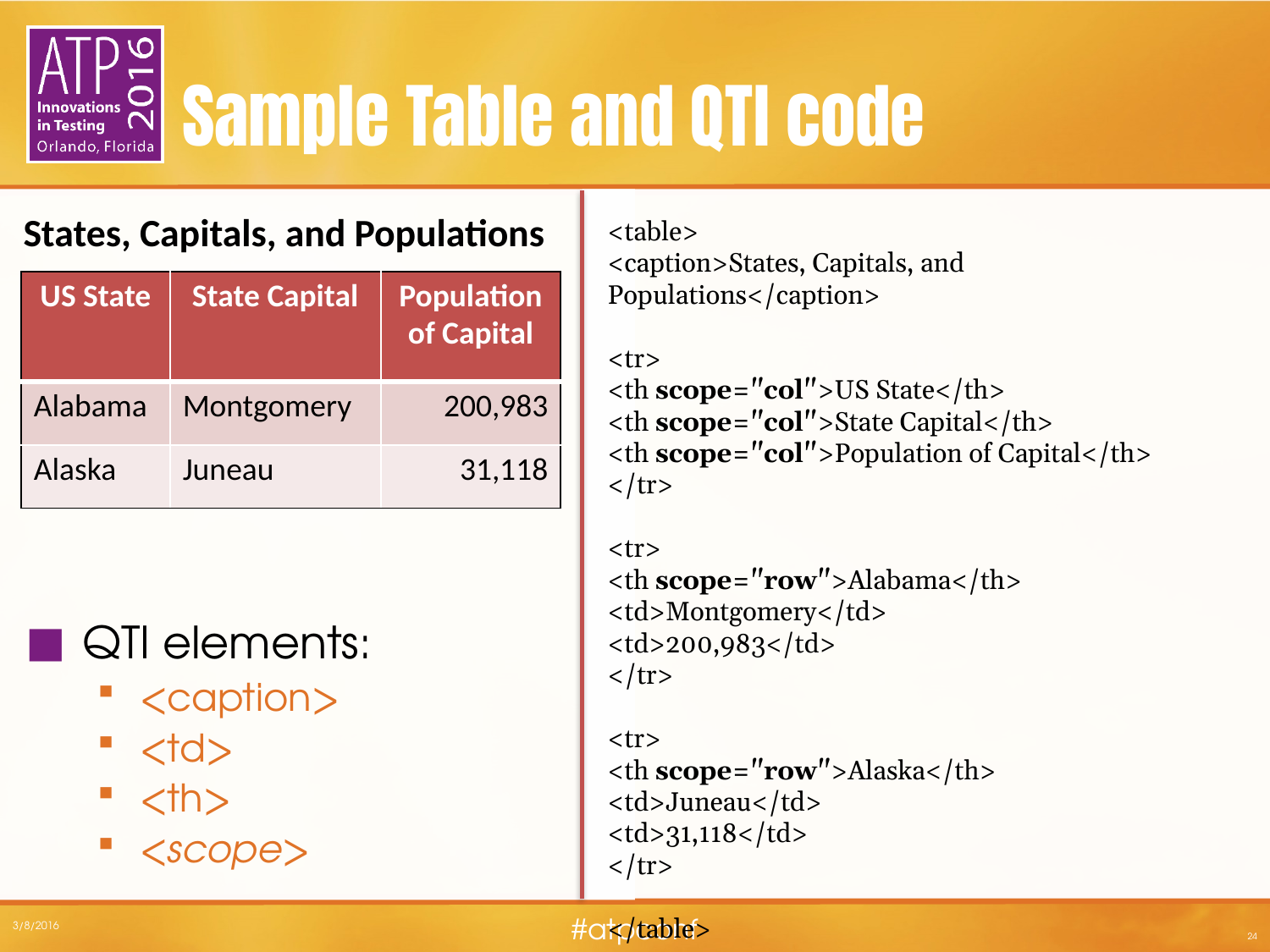

# Sample Table and QTI code

QTI elements:
<caption>
<td>
<th>
<scope>
<table>
<caption>States, Capitals, and Populations</caption>
<tr>
<th scope="col">US State</th>
<th scope="col">State Capital</th>
<th scope="col">Population of Capital</th>
</tr>
<tr>
<th scope="row">Alabama</th>
<td>Montgomery</td>
<td>200,983</td>
</tr>
<tr>
<th scope="row">Alaska</th>
<td>Juneau</td>
<td>31,118</td>
</tr>
</table>
States, Capitals, and Populations

| US State | State Capital | Population of Capital |
| --- | --- | --- |
| Alabama | Montgomery | 200,983 |
| Alaska | Juneau | 31,118 |
3/8/2016
24